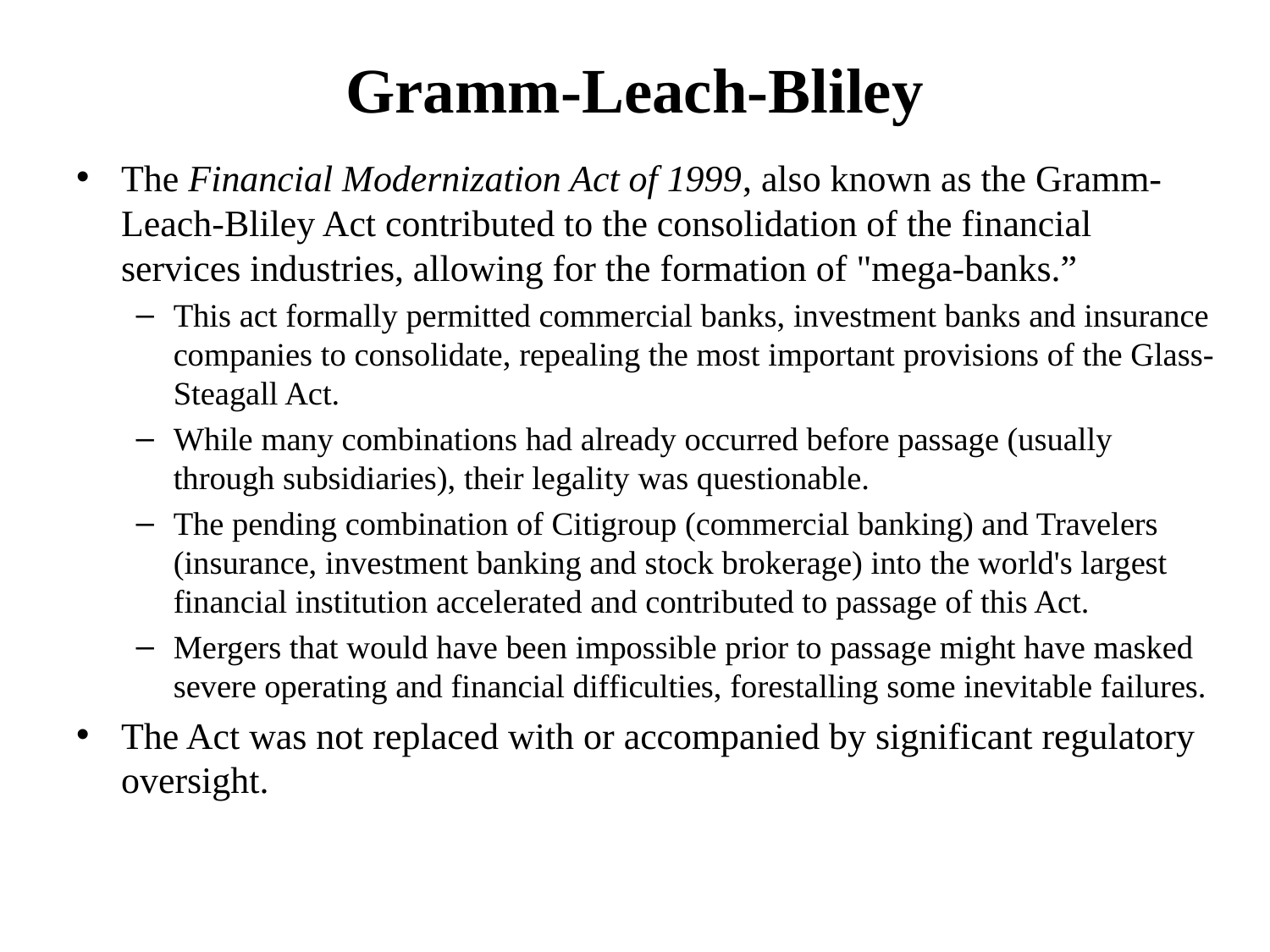

# Gramm-Leach-Bliley
The Financial Modernization Act of 1999, also known as the Gramm-Leach-Bliley Act contributed to the consolidation of the financial services industries, allowing for the formation of "mega-banks.”
This act formally permitted commercial banks, investment banks and insurance companies to consolidate, repealing the most important provisions of the Glass-Steagall Act.
While many combinations had already occurred before passage (usually through subsidiaries), their legality was questionable.
The pending combination of Citigroup (commercial banking) and Travelers (insurance, investment banking and stock brokerage) into the world's largest financial institution accelerated and contributed to passage of this Act.
Mergers that would have been impossible prior to passage might have masked severe operating and financial difficulties, forestalling some inevitable failures.
The Act was not replaced with or accompanied by significant regulatory oversight.